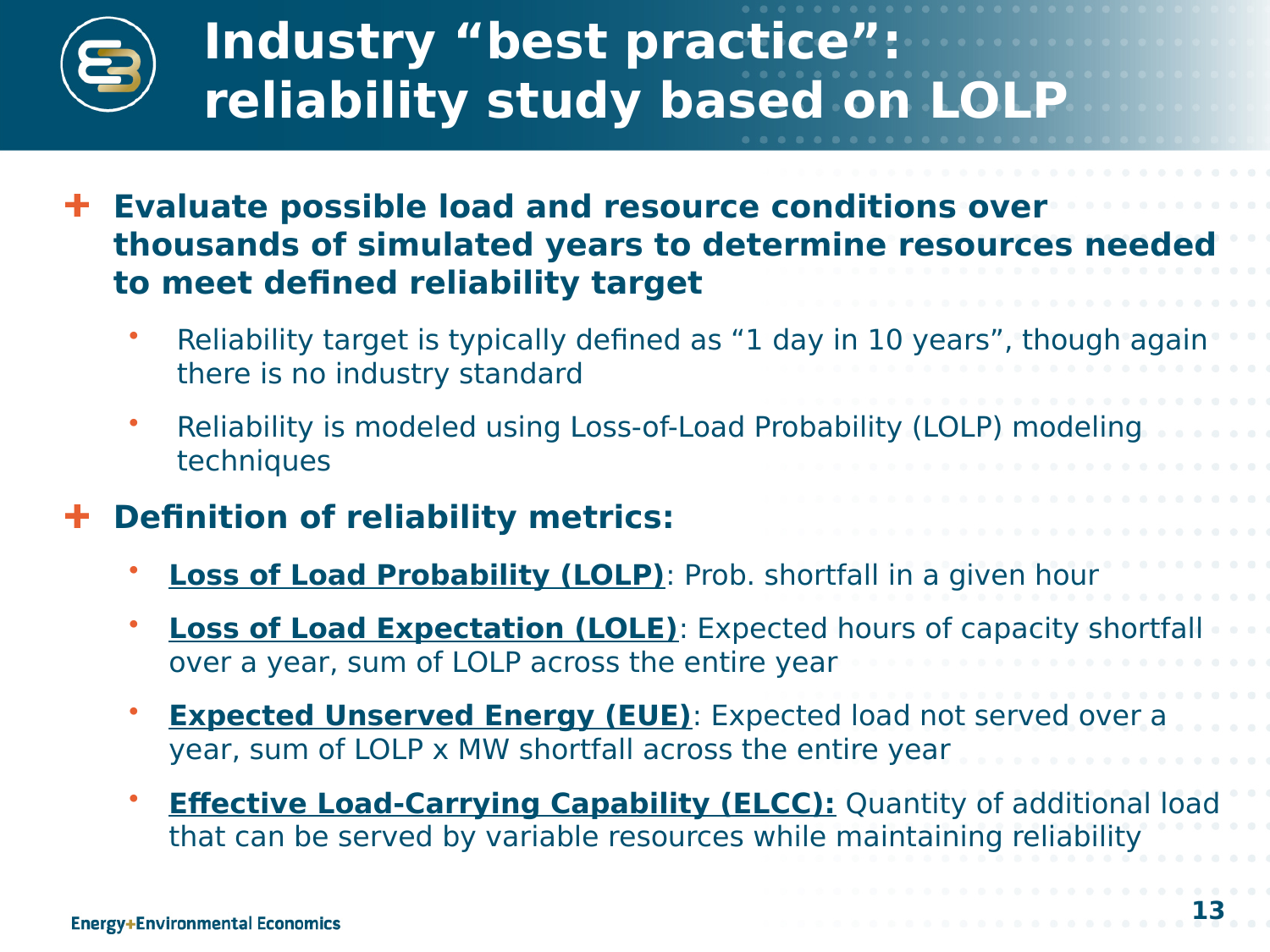

# Industry “best practice”:  reliability study based on LOLP
Evaluate possible load and resource conditions over thousands of simulated years to determine resources needed to meet defined reliability target
Reliability target is typically defined as “1 day in 10 years”, though again there is no industry standard
Reliability is modeled using Loss-of-Load Probability (LOLP) modeling techniques
Definition of reliability metrics:
Loss of Load Probability (LOLP): Prob. shortfall in a given hour
Loss of Load Expectation (LOLE): Expected hours of capacity shortfall over a year, sum of LOLP across the entire year
Expected Unserved Energy (EUE): Expected load not served over a year, sum of LOLP x MW shortfall across the entire year
Effective Load-Carrying Capability (ELCC): Quantity of additional load that can be served by variable resources while maintaining reliability